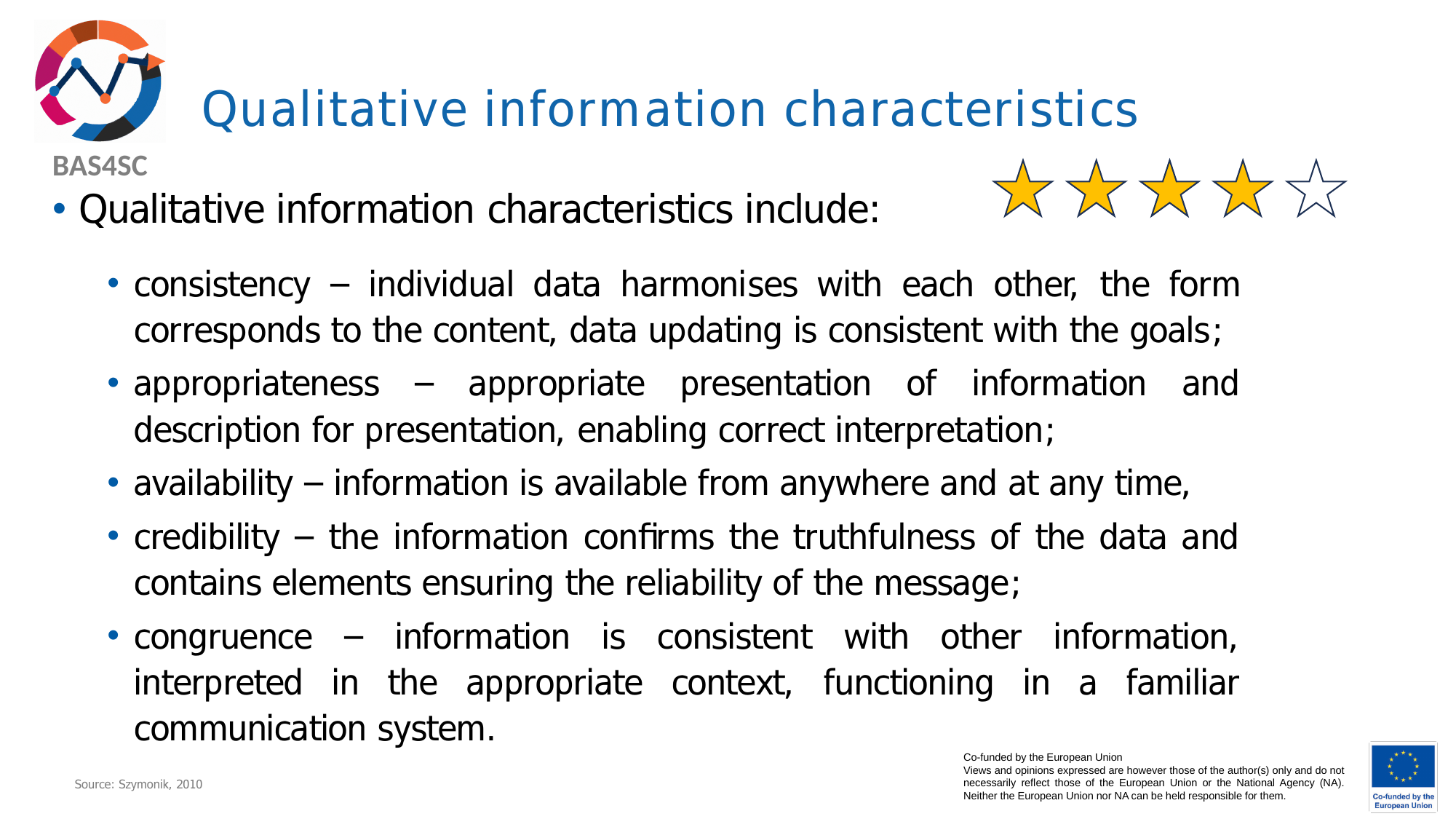

# Qualitative information characteristics

Qualitative information characteristics include:
consistency – individual data harmonises with each other, the form corresponds to the content, data updating is consistent with the goals;
appropriateness – appropriate presentation of information and description for presentation, enabling correct interpretation;
availability – information is available from anywhere and at any time,
credibility – the information confirms the truthfulness of the data and contains elements ensuring the reliability of the message;
congruence – information is consistent with other information, interpreted in the appropriate context, functioning in a familiar communication system.
Source: Szymonik, 2010